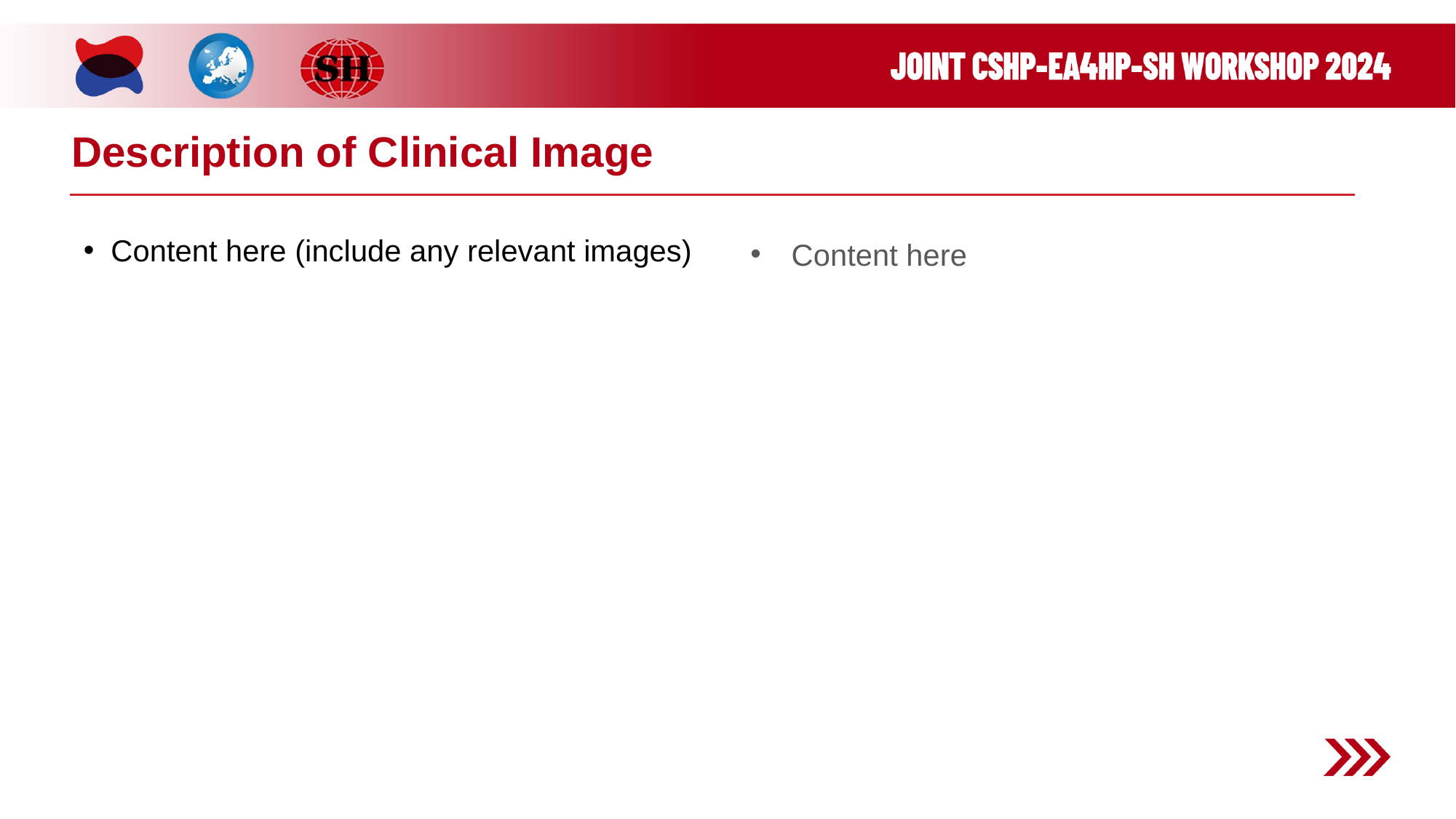

# Description of Clinical Image
Content here (include any relevant images)
Content here